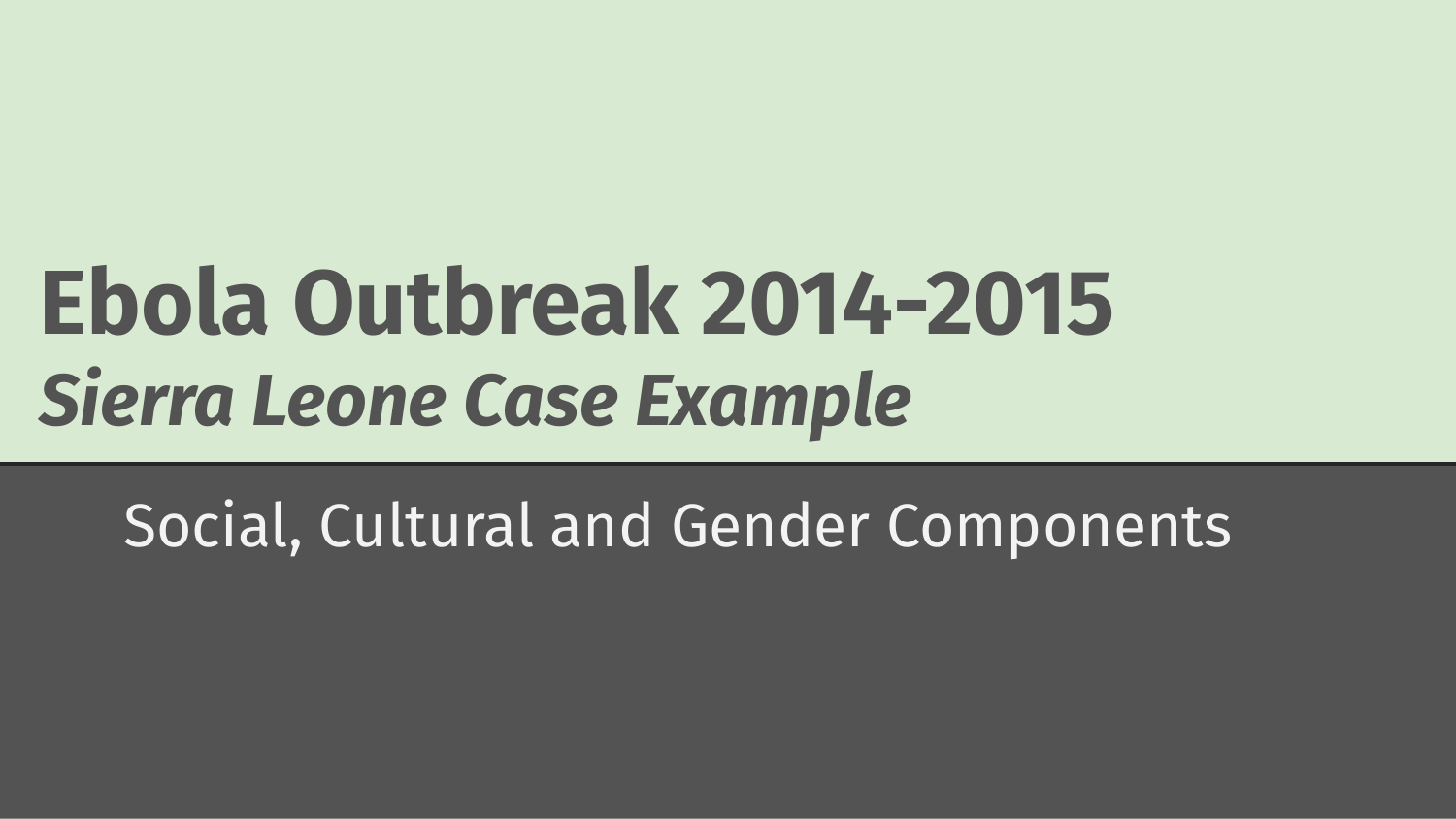

# Ebola Outbreak 2014-2015
Sierra Leone Case Example
Social, Cultural and Gender Components